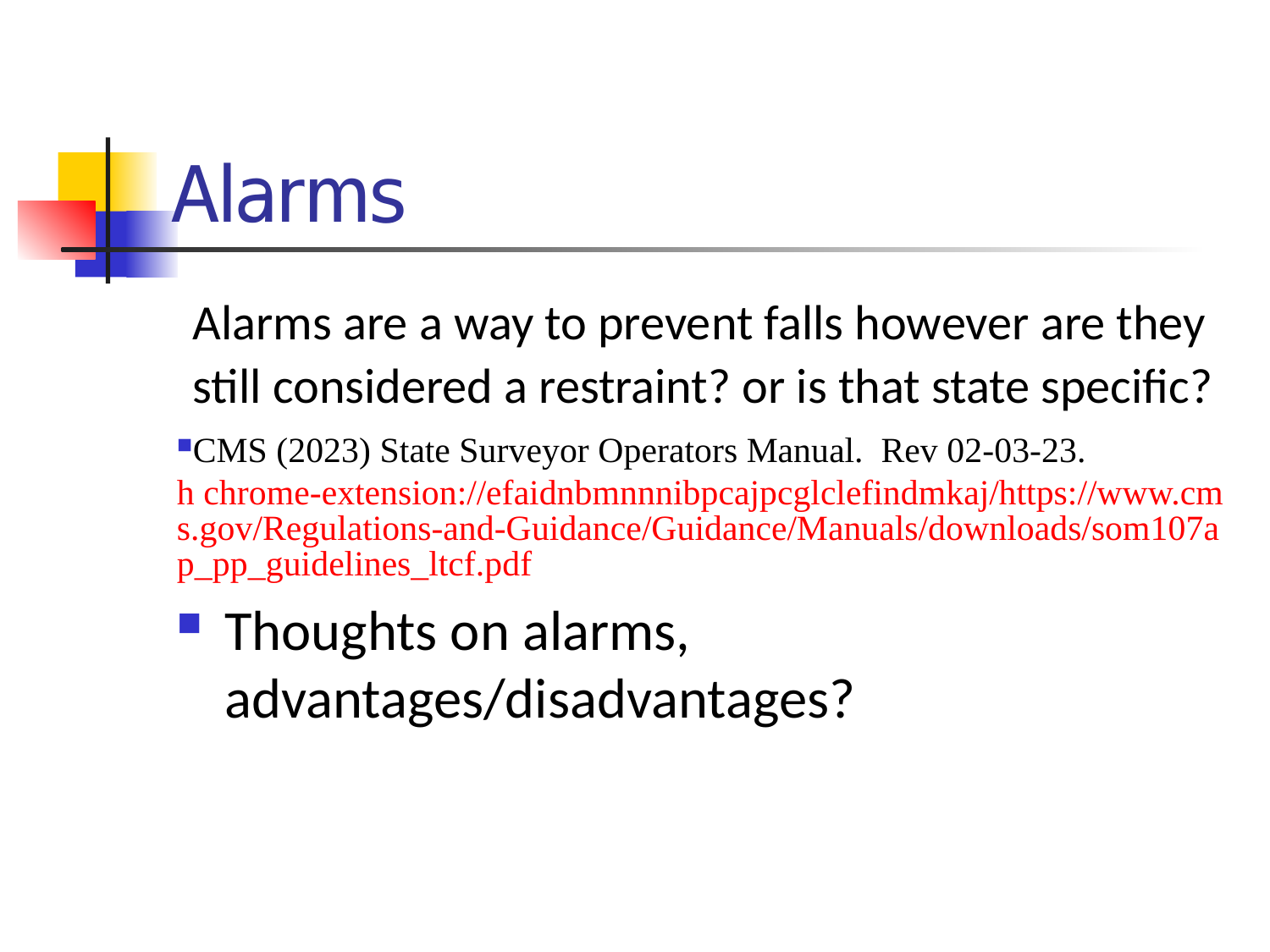

# Alarms
Alarms are a way to prevent falls however are they still considered a restraint? or is that state specific?
CMS (2023) State Surveyor Operators Manual.  Rev 02-03-23.    h chrome-extension://efaidnbmnnnibpcajpcglclefindmkaj/https://www.cms.gov/Regulations-and-Guidance/Guidance/Manuals/downloads/som107ap_pp_guidelines_ltcf.pdf
Thoughts on alarms, advantages/disadvantages?